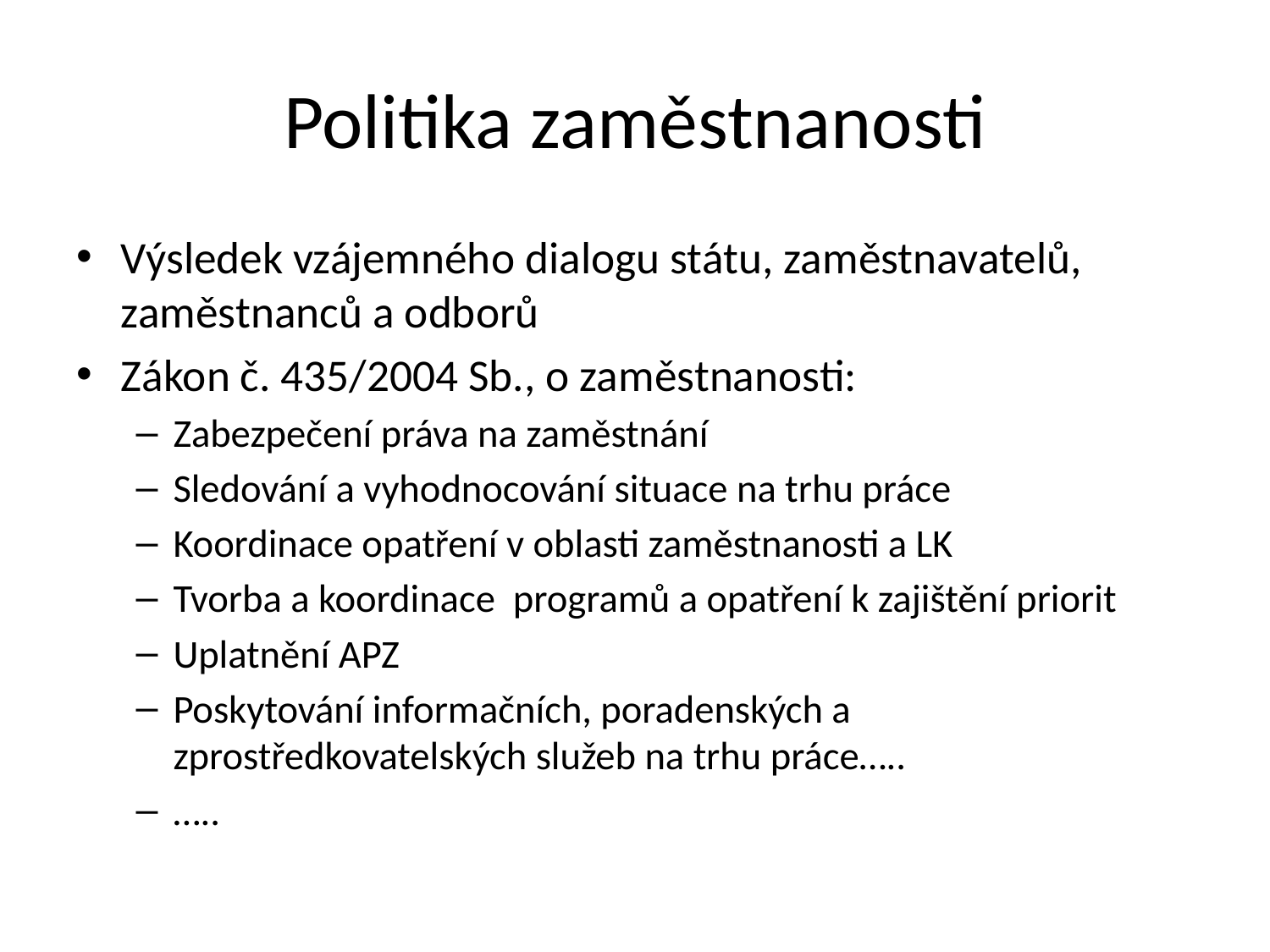

# Politika zaměstnanosti
Výsledek vzájemného dialogu státu, zaměstnavatelů, zaměstnanců a odborů
Zákon č. 435/2004 Sb., o zaměstnanosti:
Zabezpečení práva na zaměstnání
Sledování a vyhodnocování situace na trhu práce
Koordinace opatření v oblasti zaměstnanosti a LK
Tvorba a koordinace  programů a opatření k zajištění priorit
Uplatnění APZ
Poskytování informačních, poradenských a zprostředkovatelských služeb na trhu práce…..
…..